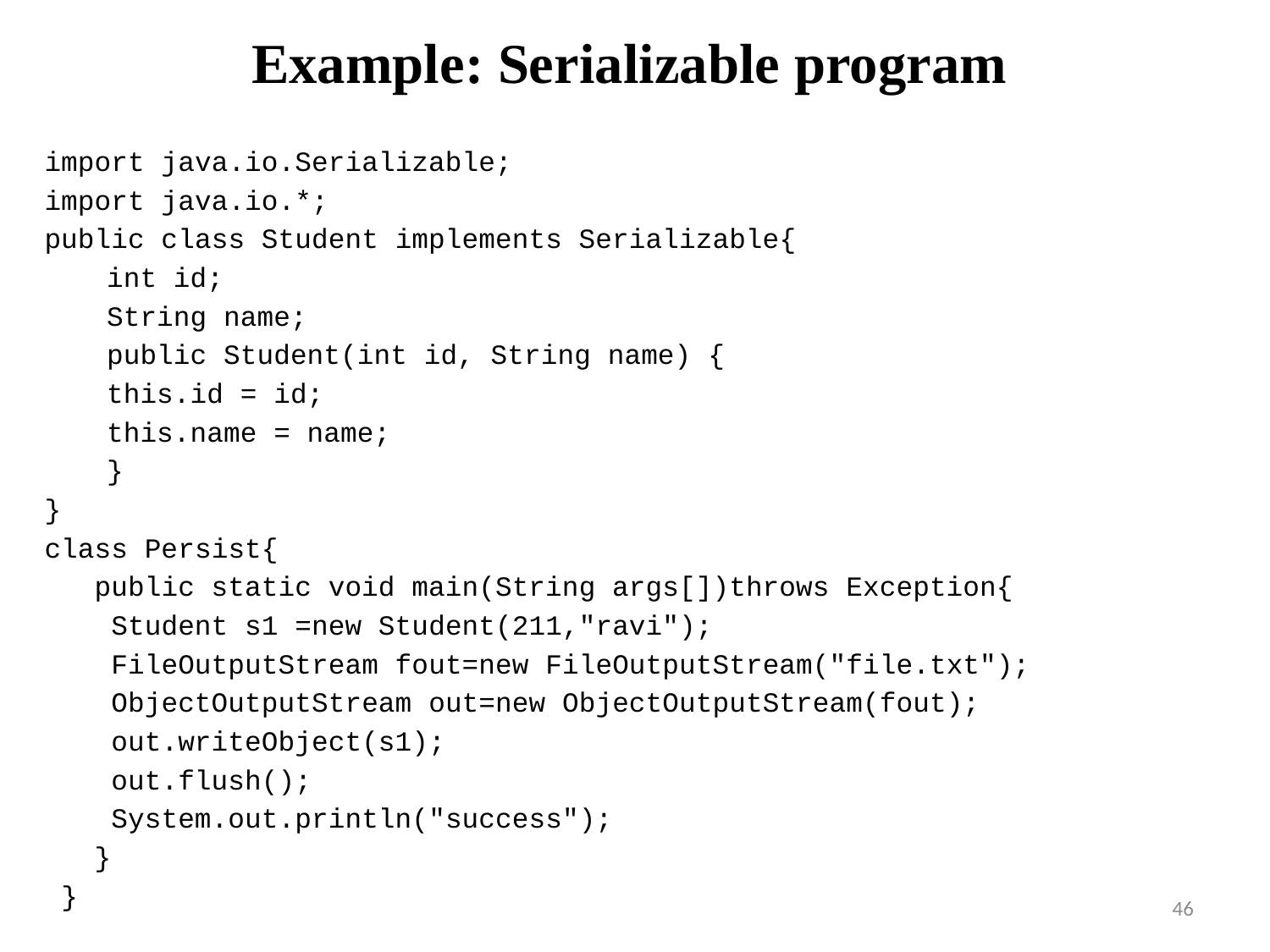

# Example: Serializable program
import java.io.Serializable;
import java.io.*;
public class Student implements Serializable{
	int id;
 	String name;
	public Student(int id, String name) {
		this.id = id;
		this.name = name;
 	}
}
class Persist{
   public static void main(String args[])throws Exception{
    Student s1 =new Student(211,"ravi");
    FileOutputStream fout=new FileOutputStream("file.txt");
    ObjectOutputStream out=new ObjectOutputStream(fout);
    out.writeObject(s1);
    out.flush();
    System.out.println("success");
   }
 }

46